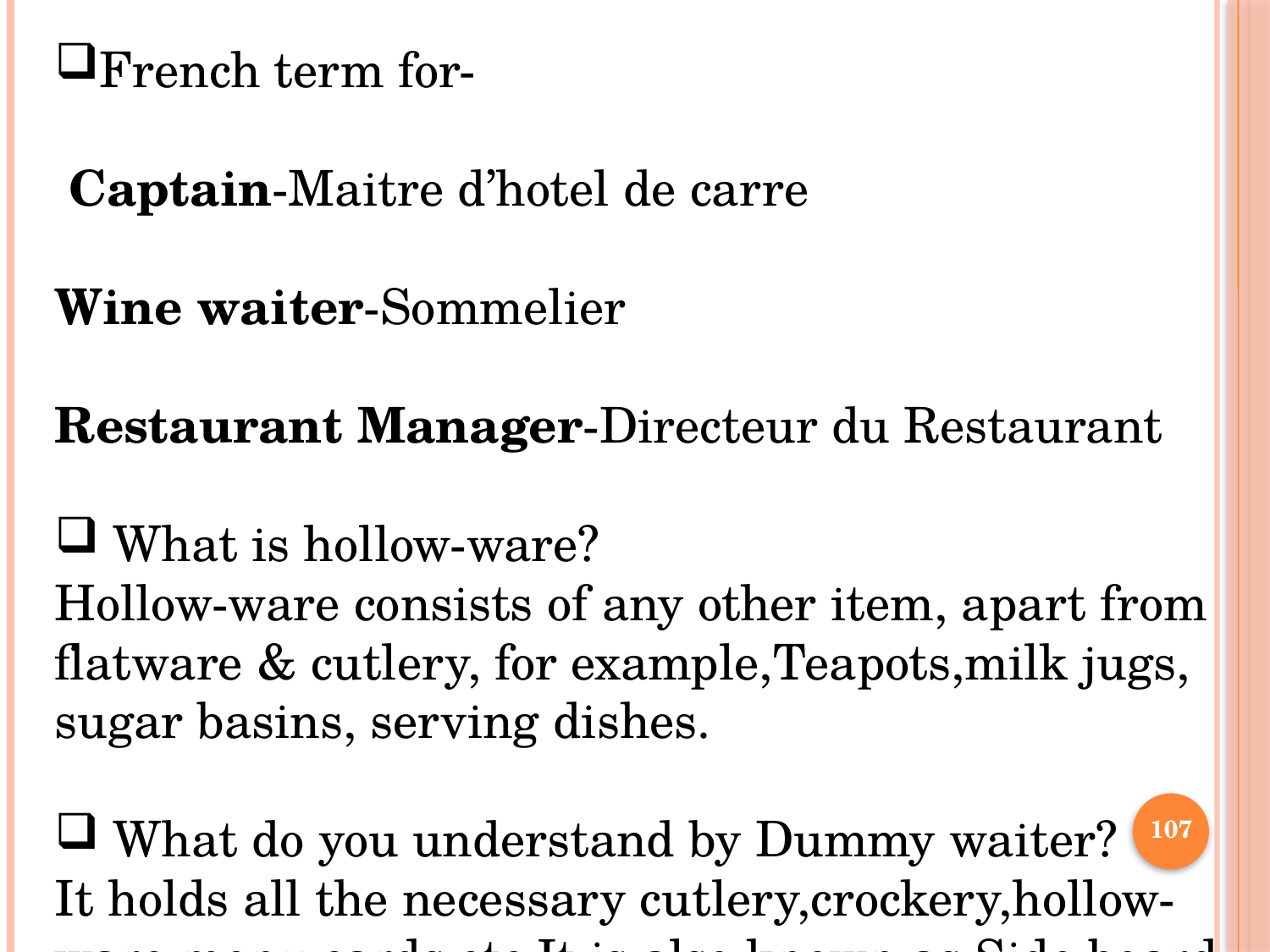

French term for-

 Captain-Maitre d’hotel de carre

Wine waiter-Sommelier

Restaurant Manager-Directeur du Restaurant

 What is hollow-ware?
Hollow-ware consists of any other item, apart from flatware & cutlery, for example,Teapots,milk jugs, sugar basins, serving dishes.

 What do you understand by Dummy waiter?
It holds all the necessary cutlery,crockery,hollow-ware,menu cards etc.It is also known as Side board or side station.
107